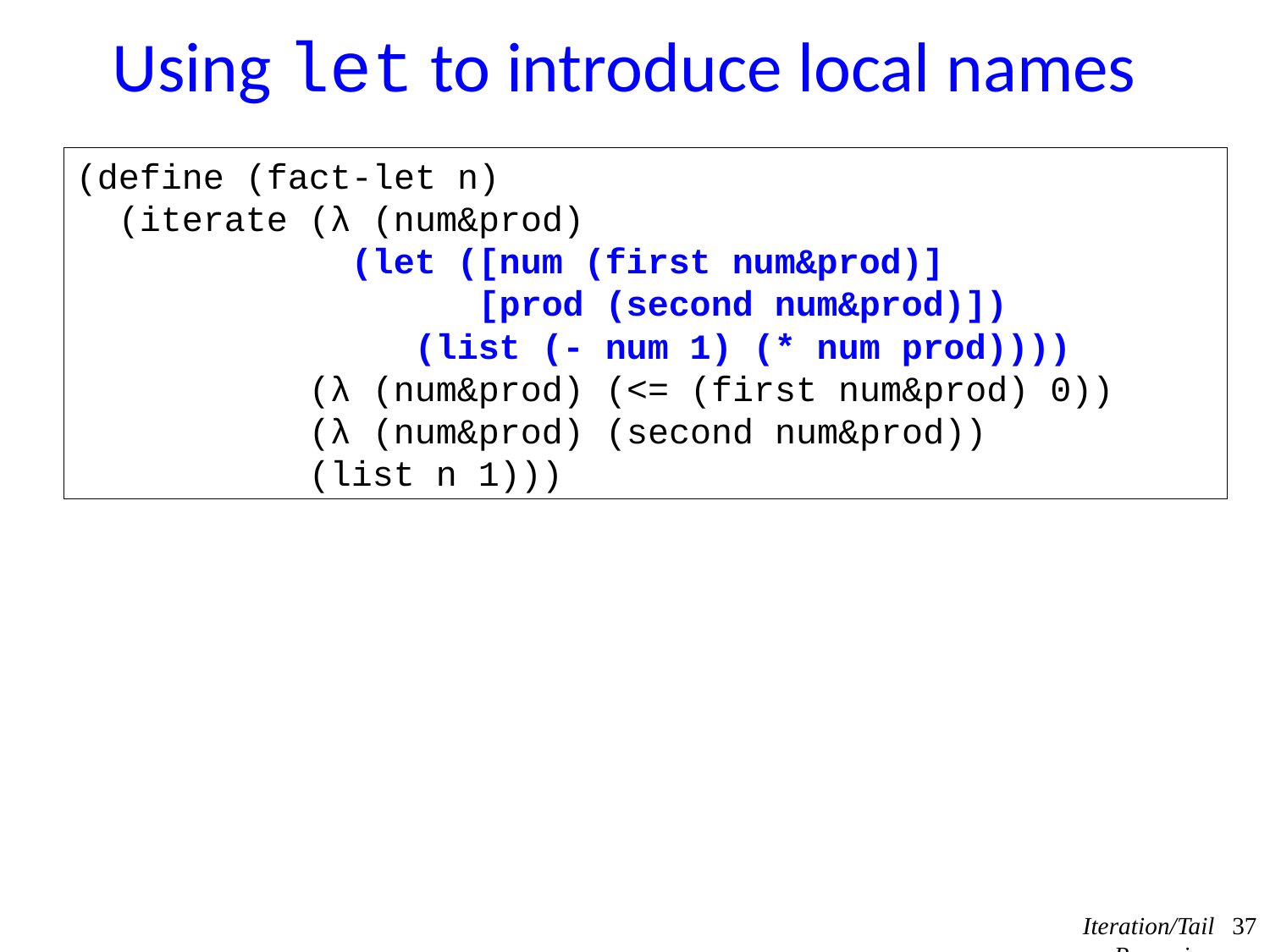

# Using let to introduce local names
(define (fact-let n)
  (iterate (λ (num&prod)
             (let ([num (first num&prod)]
                   [prod (second num&prod)])
                (list (- num 1) (* num prod))))
           (λ (num&prod) (<= (first num&prod) 0))
           (λ (num&prod) (second num&prod))
           (list n 1)))
Iteration/Tail Recursion
37